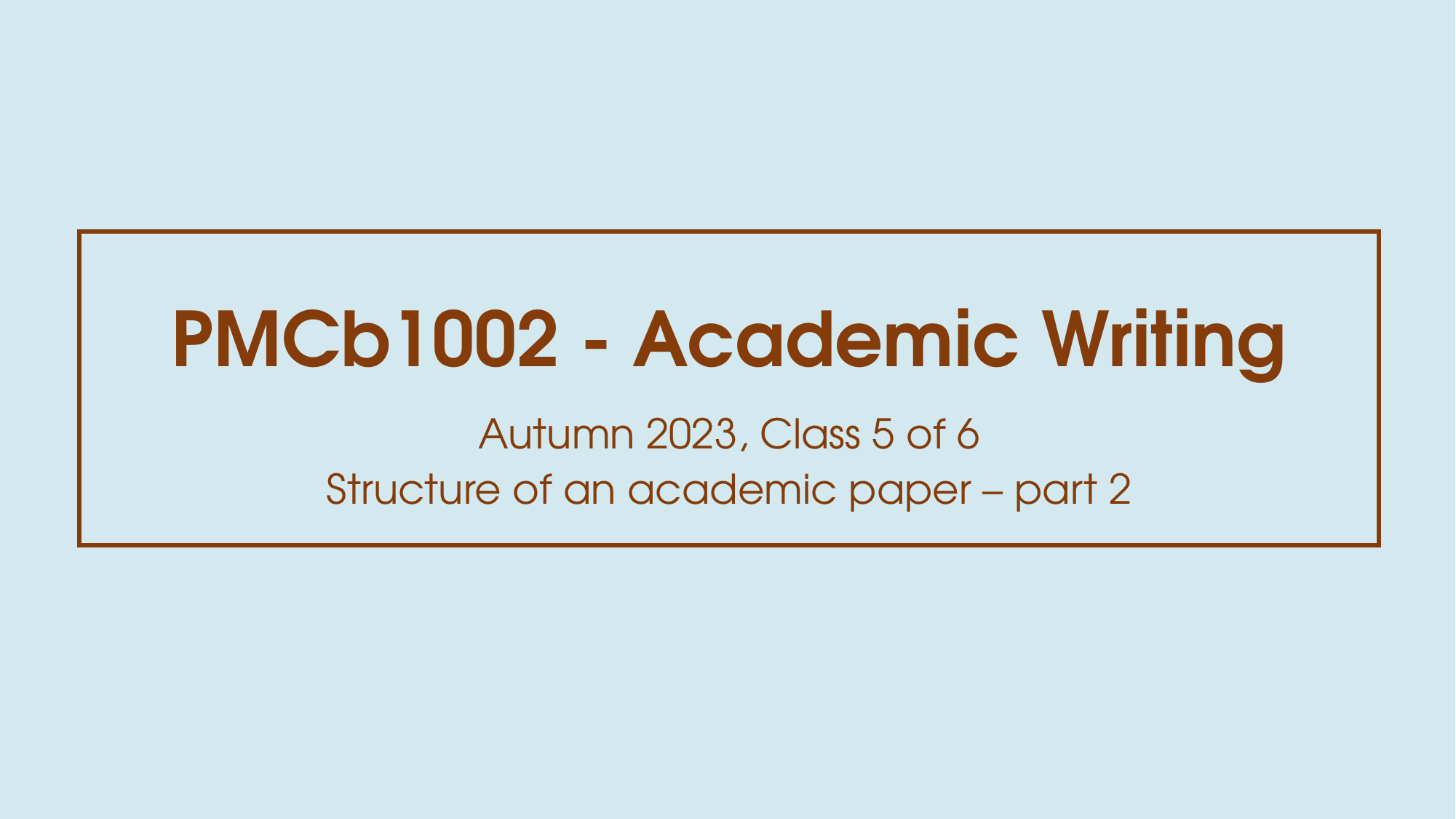

# PMCb1002 - Academic Writing
Autumn 2023, Class 5 of 6
Structure of an academic paper – part 2